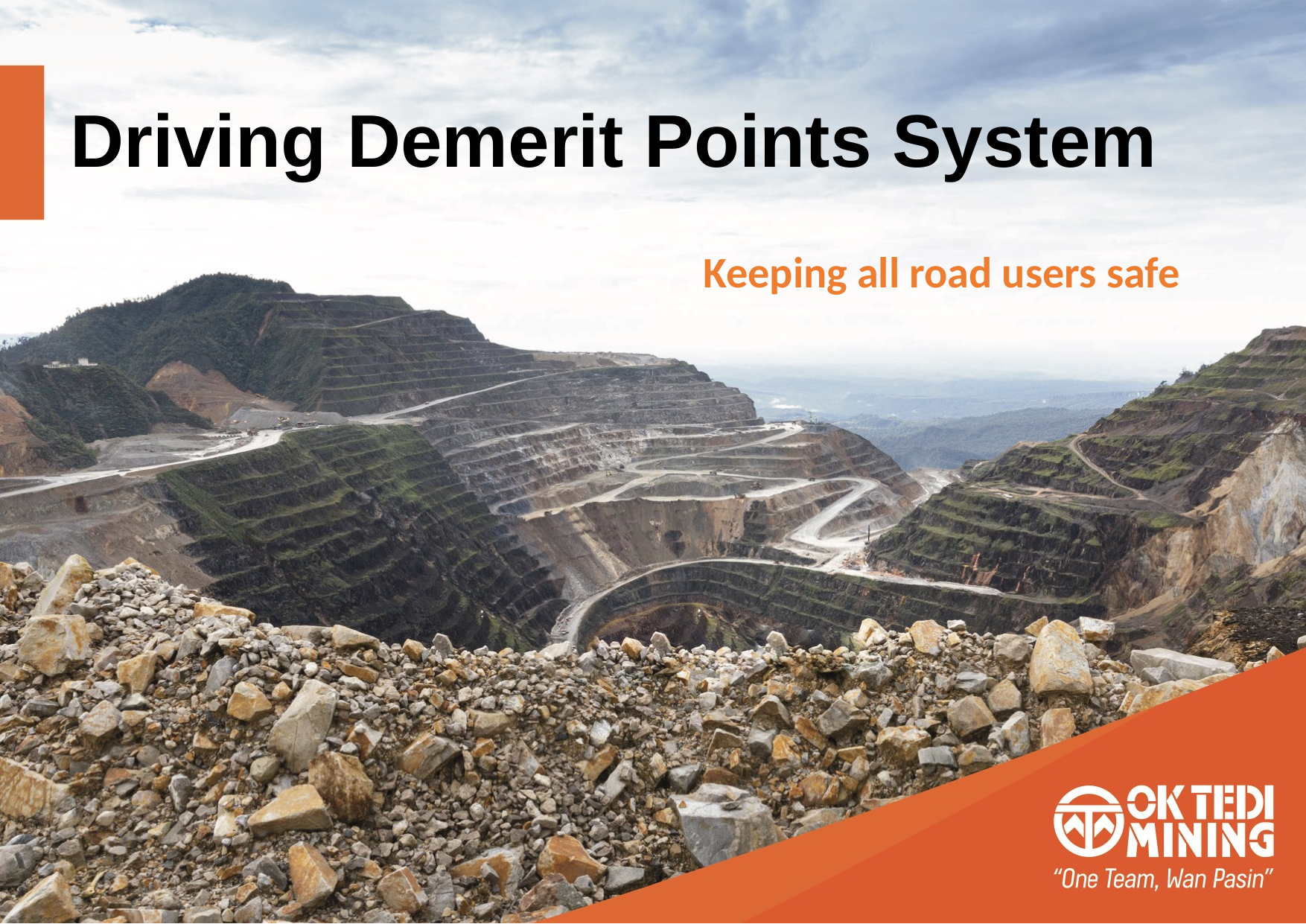

Driving Demerit Points System
Keeping all road users safe